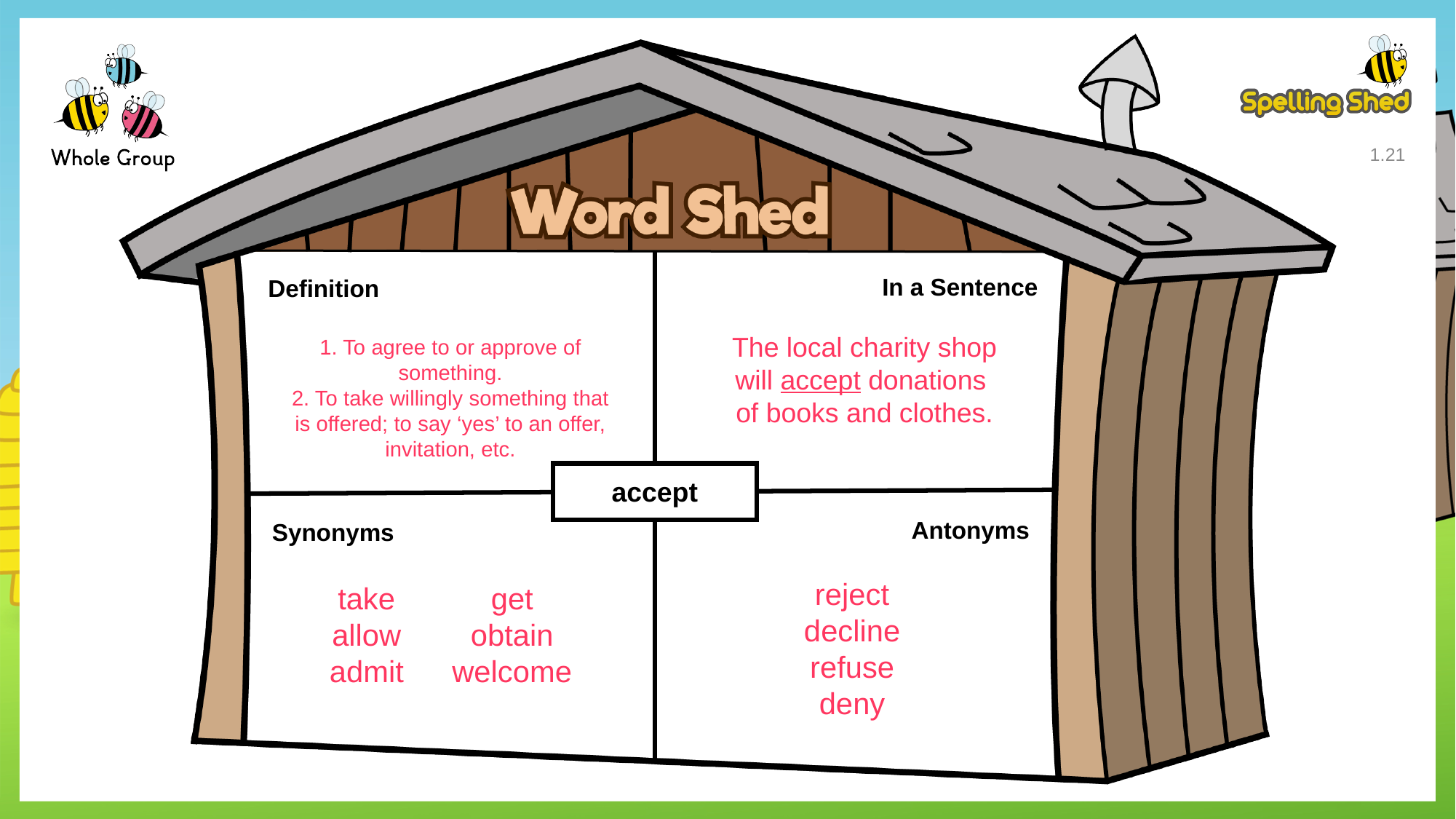

1.21
In a Sentence
Definition
The local charity shop will accept donations
of books and clothes.
1. To agree to or approve of something.
2. To take willingly something that is offered; to say ‘yes’ to an offer, invitation, etc.
accept
Antonyms
Synonyms
reject
decline
refuse
deny
take
allow
admit
get
obtain
welcome